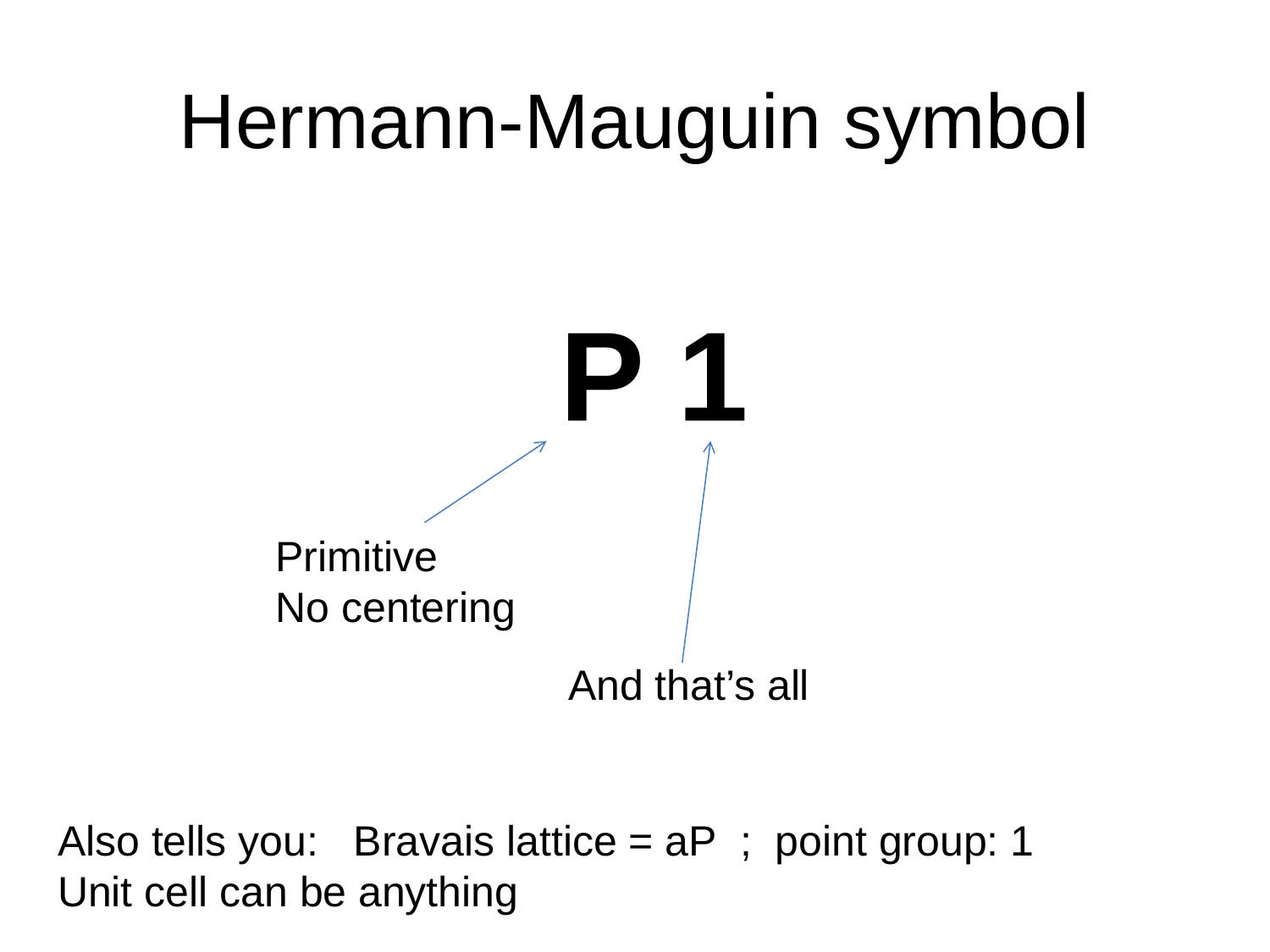

# Hermann-Mauguin symbol
P 1
Primitive
No centering

And that’s all
Also tells you:   Bravais lattice = aP  ;  point group: 1
Unit cell can be anything